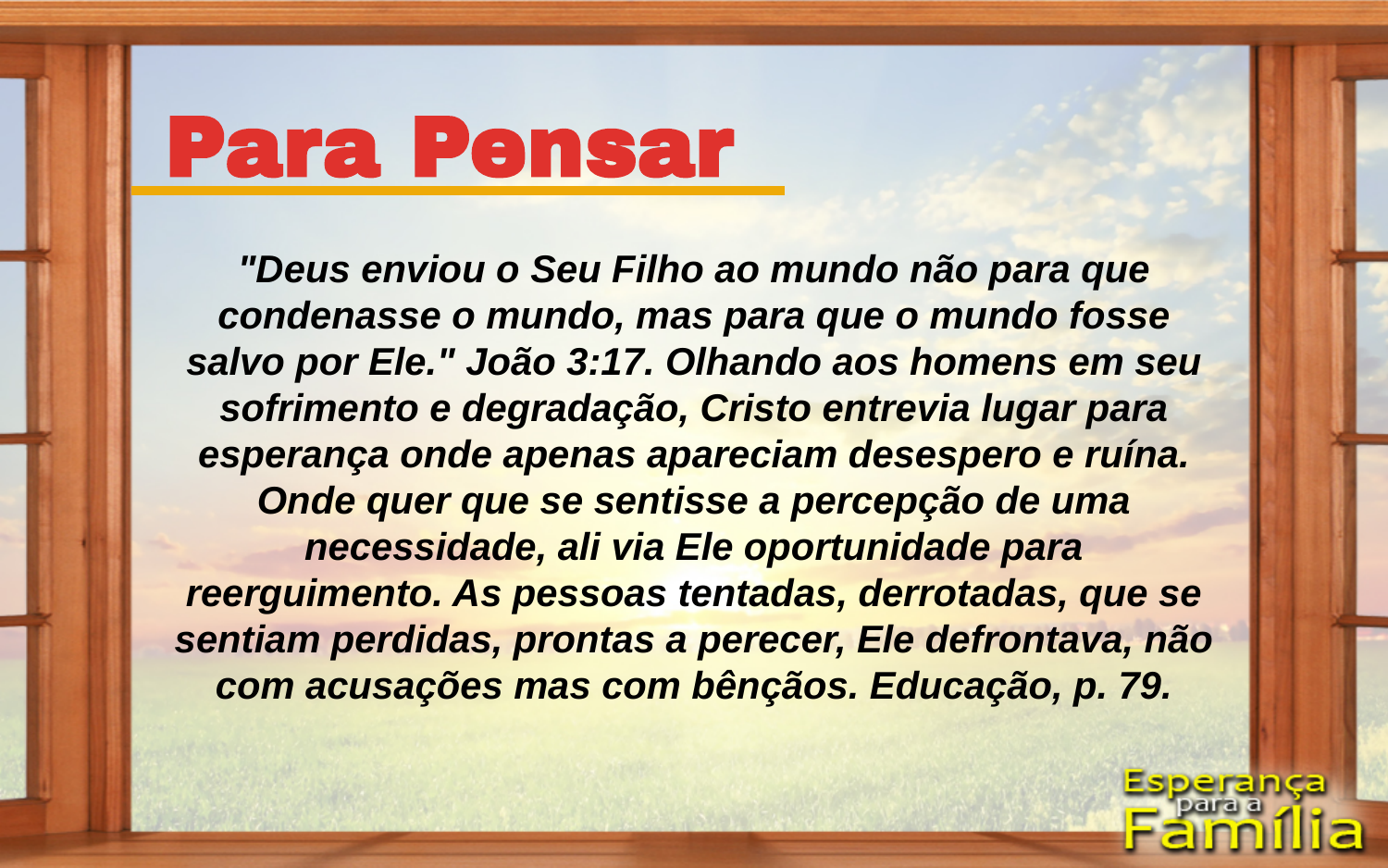

Para Pensar
"Deus enviou o Seu Filho ao mundo não para que condenasse o mundo, mas para que o mundo fosse salvo por Ele." João 3:17. Olhando aos homens em seu sofrimento e degradação, Cristo entrevia lugar para esperança onde apenas apareciam desespero e ruína. Onde quer que se sentisse a percepção de uma necessidade, ali via Ele oportunidade para reerguimento. As pessoas tentadas, derrotadas, que se sentiam perdidas, prontas a perecer, Ele defrontava, não com acusações mas com bênçãos. Educação, p. 79.